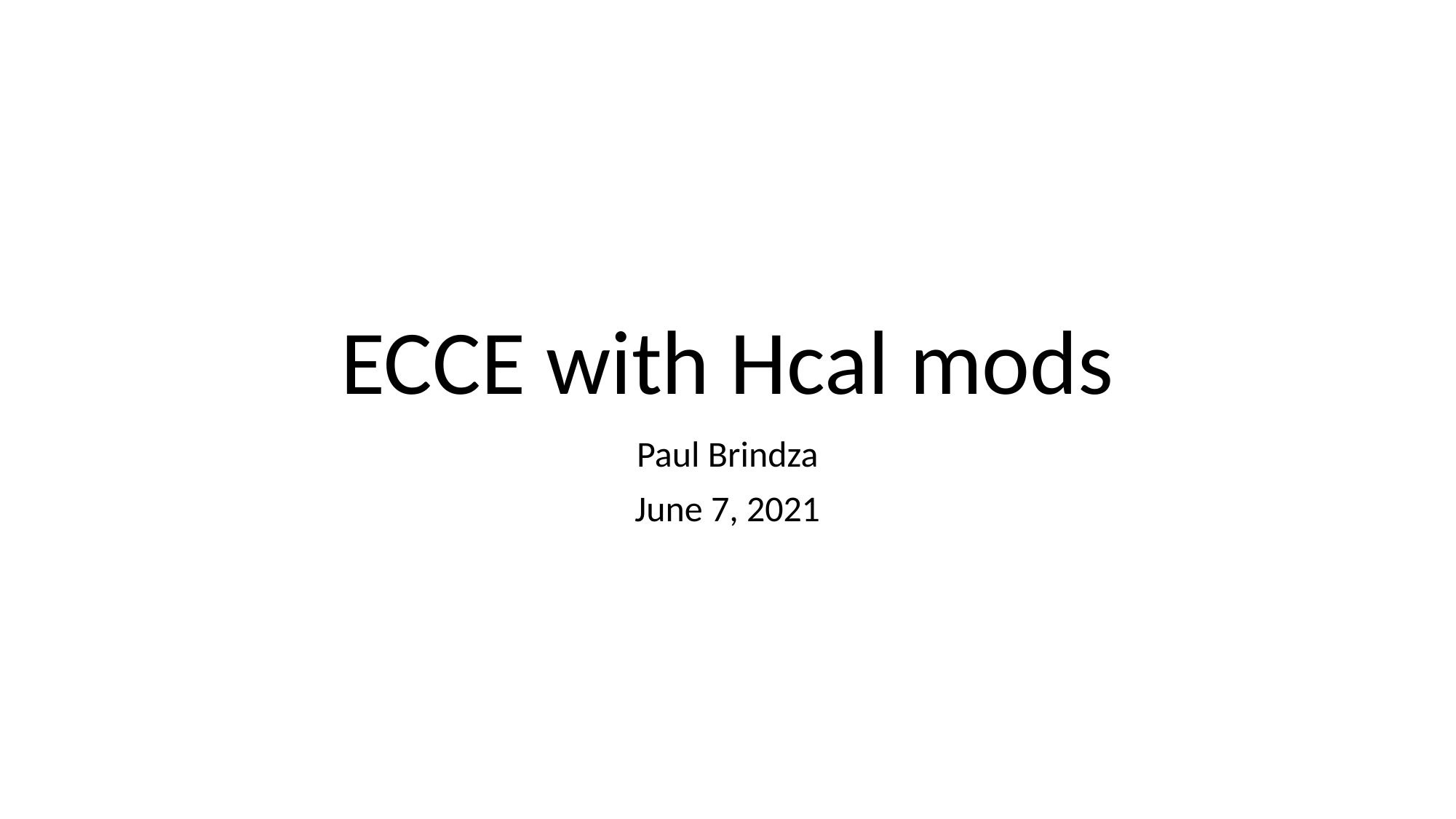

# ECCE with Hcal mods
Paul Brindza
June 7, 2021